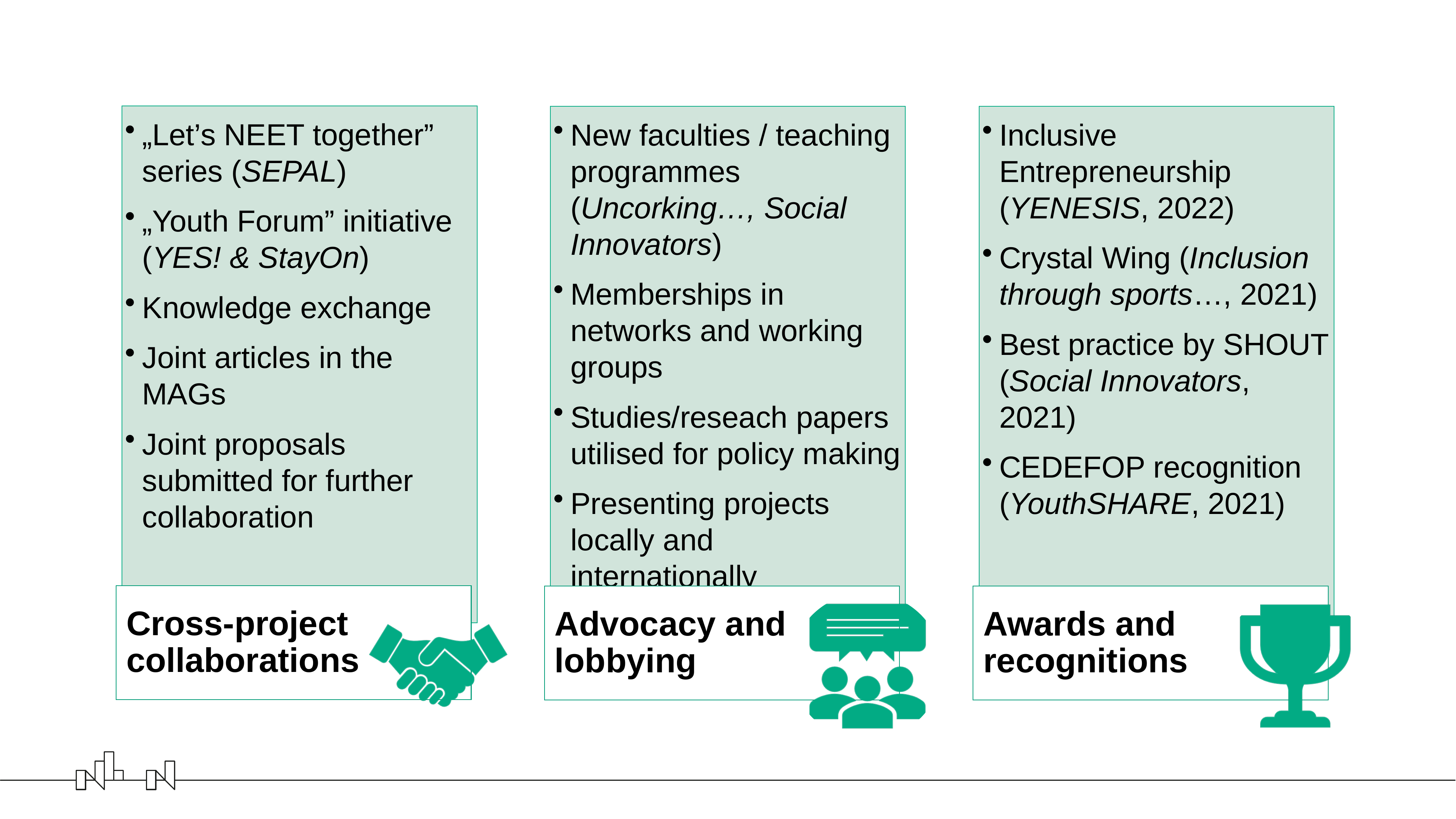

„Let’s NEET together” series (SEPAL)
„Youth Forum” initiative (YES! & StayOn)
Knowledge exchange
Joint articles in the MAGs
Joint proposals submitted for further collaboration
Cross-project collaborations
New faculties / teaching programmes (Uncorking…, Social Innovators)
Memberships in networks and working groups
Studies/reseach papers utilised for policy making
Presenting projects locally and internationally
Advocacy and lobbying
Inclusive Entrepreneurship (YENESIS, 2022)
Crystal Wing (Inclusion through sports…, 2021)
Best practice by SHOUT (Social Innovators, 2021)
CEDEFOP recognition (YouthSHARE, 2021)

Awards and recognitions